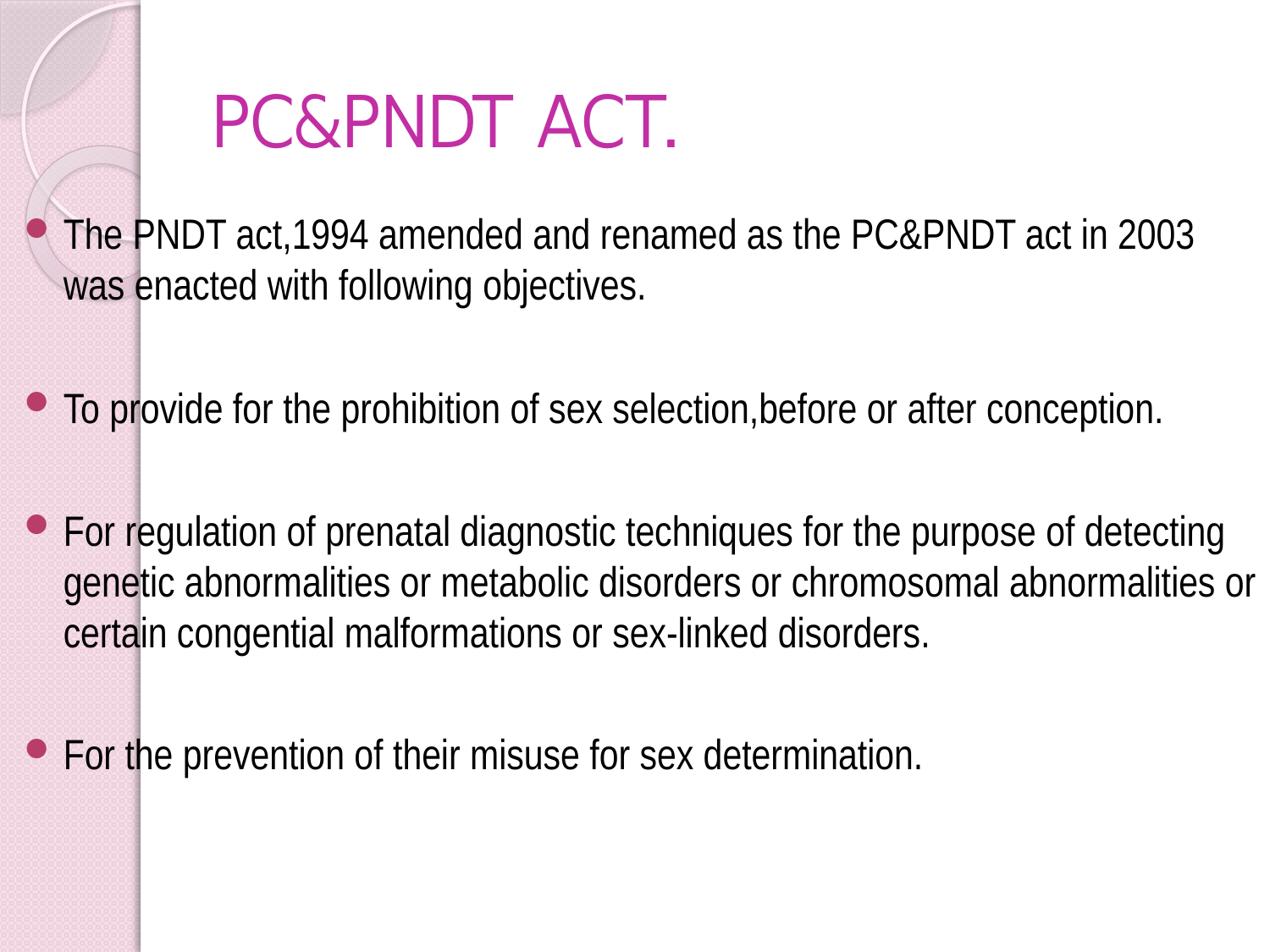

# PC&PNDT ACT.
The PNDT act,1994 amended and renamed as the PC&PNDT act in 2003 was enacted with following objectives.

To provide for the prohibition of sex selection,before or after conception.

For regulation of prenatal diagnostic techniques for the purpose of detecting genetic abnormalities or metabolic disorders or chromosomal abnormalities or certain congential malformations or sex-linked disorders.

For the prevention of their misuse for sex determination.